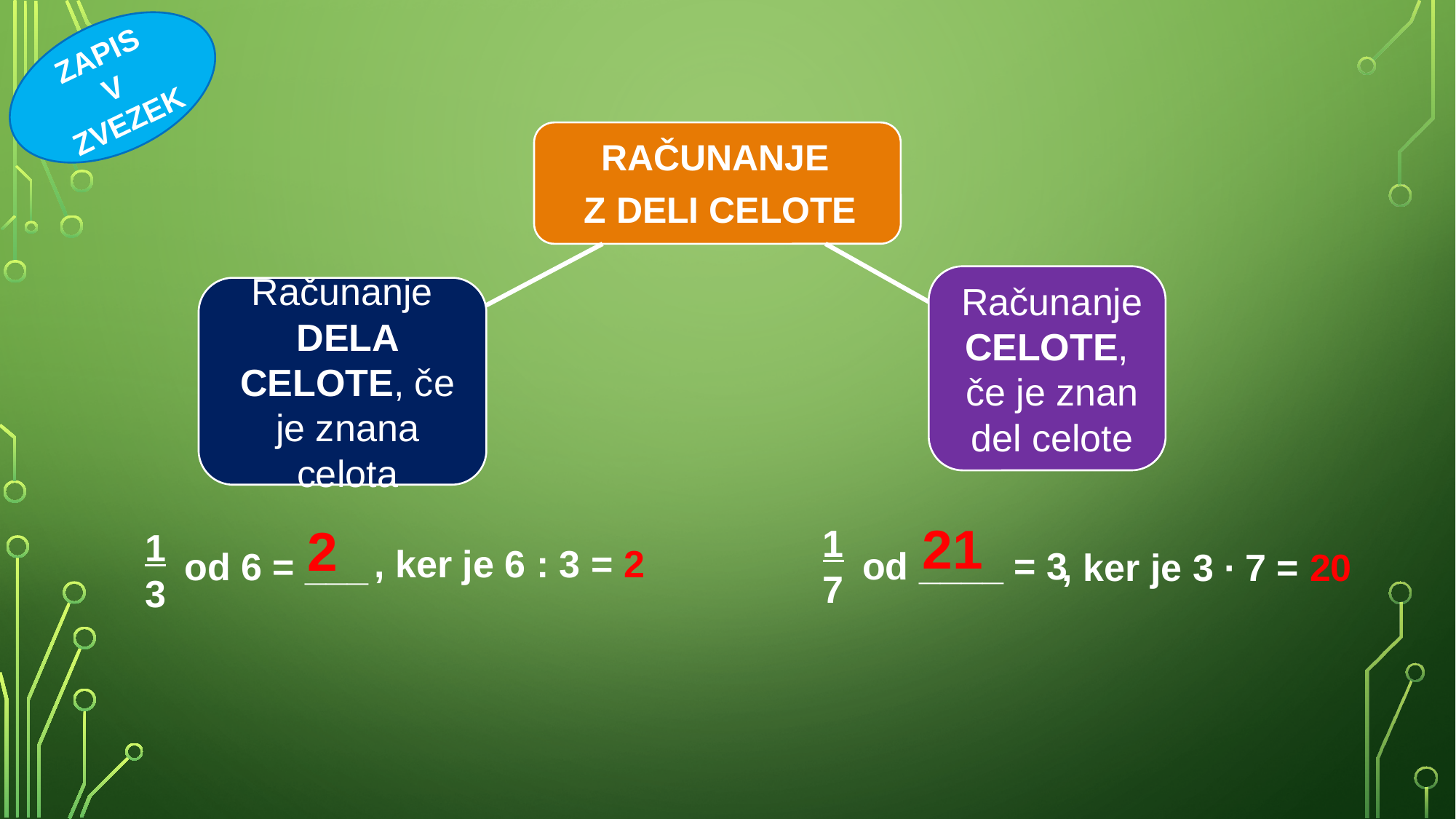

RAČUNANJE
Z DELI CELOTE

Računanje CELOTE,
če je znan del celote
Računanje
DELA CELOTE, če je znana celota
ZAPIS
V ZVEZEK
21
1
7
od ____ = 3
, ker je 3 ∙ 7 = 20
2
1
3
, ker je 6 : 3 = 2
od 6 = ___